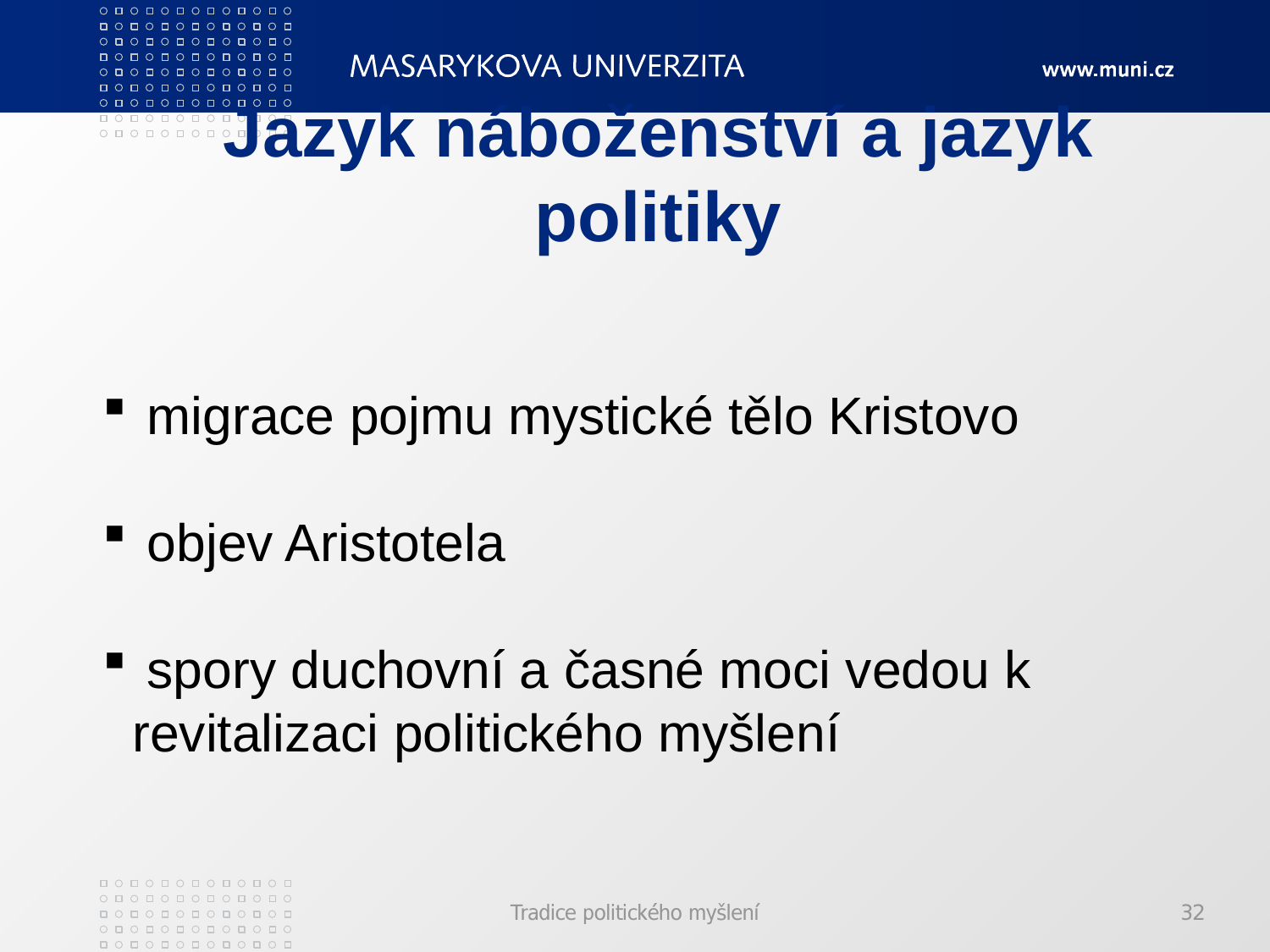

# Jazyk náboženství a jazyk politiky
 migrace pojmu mystické tělo Kristovo

 objev Aristotela

 spory duchovní a časné moci vedou k 	revitalizaci politického myšlení
Tradice politického myšlení
32